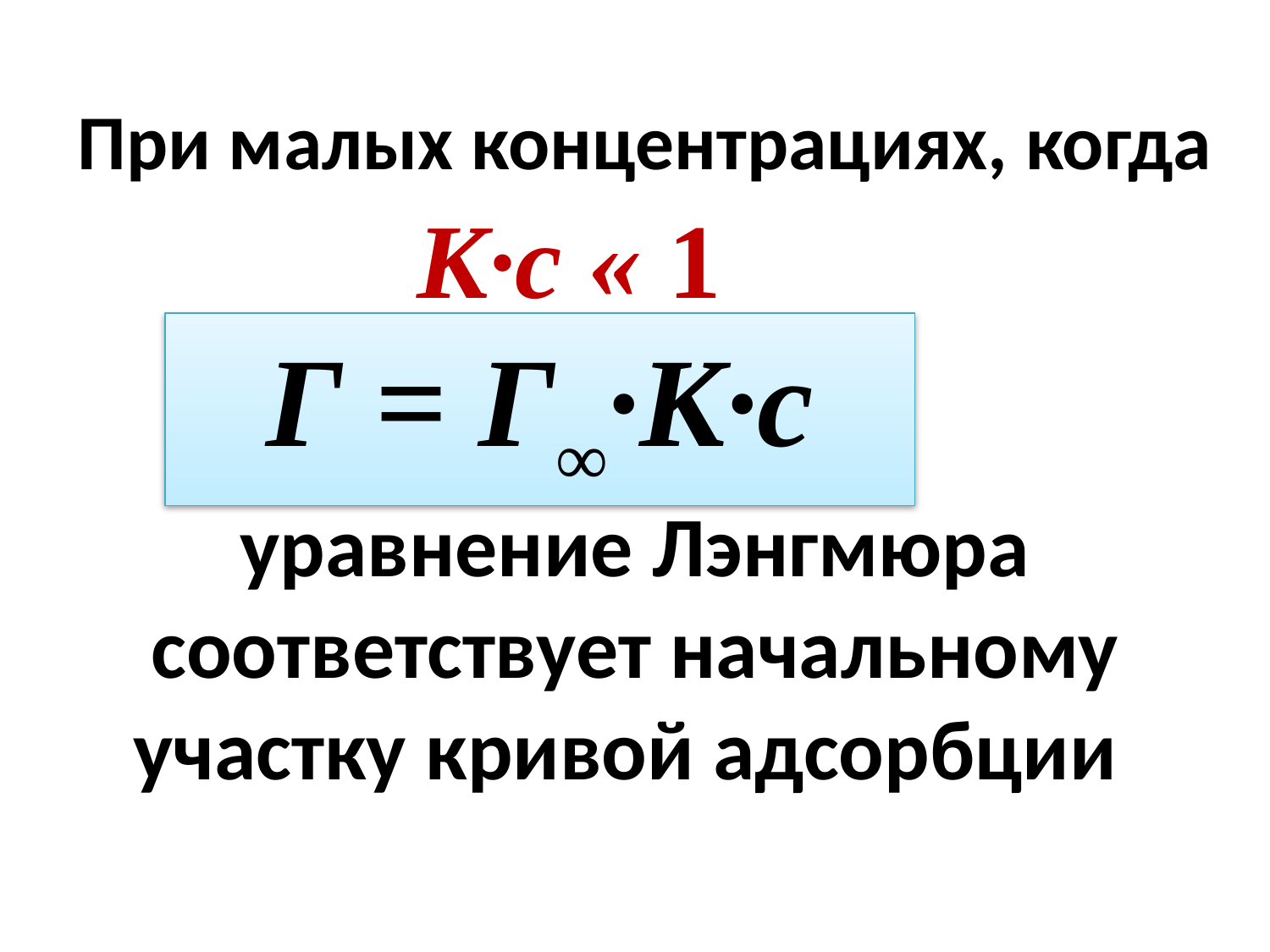

При малых концентрациях, когда
К∙с « 1
Г = Г∞∙К∙с
уравнение Лэнгмюра соответствует начальному участку кривой адсорбции